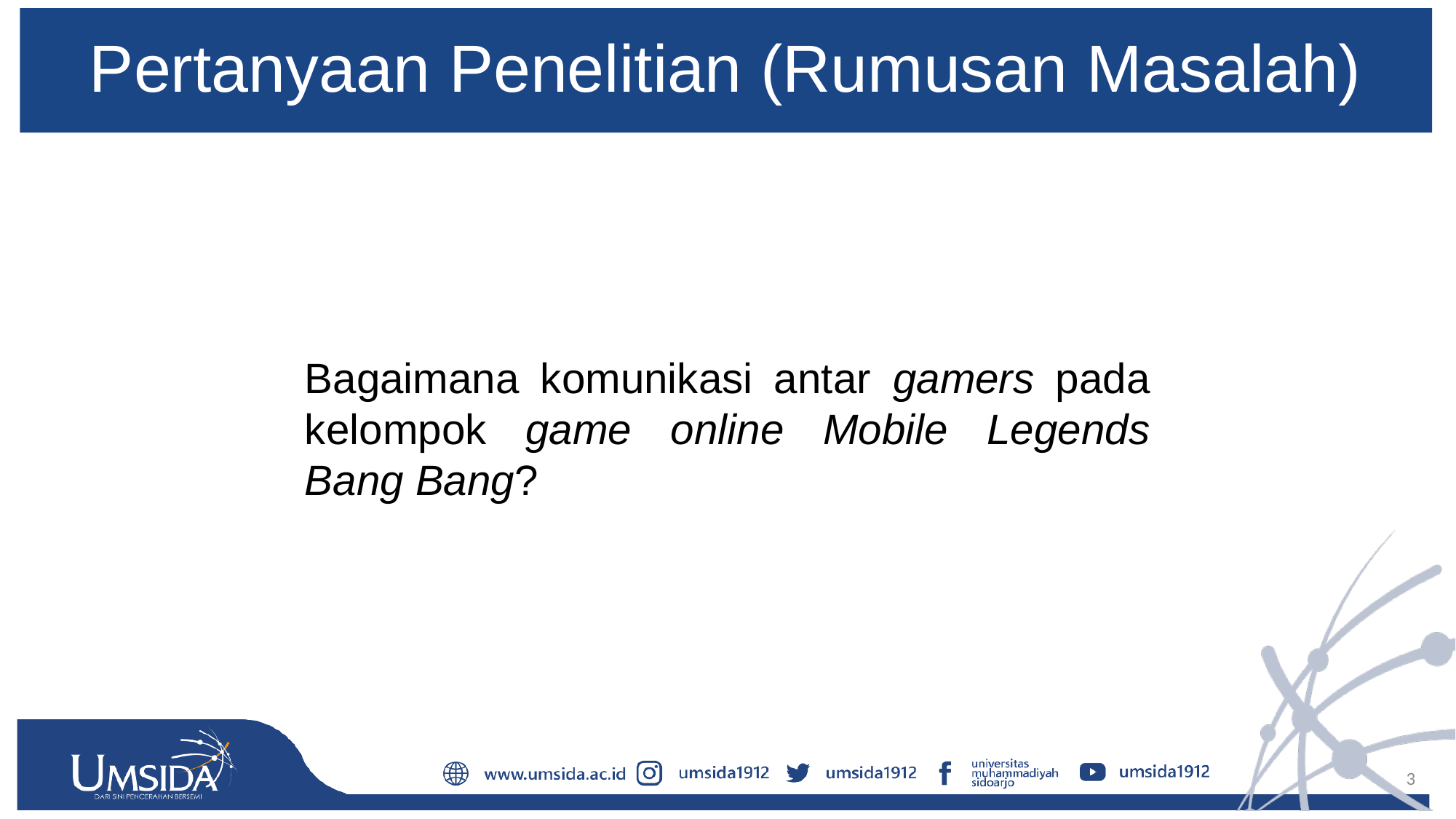

# Pertanyaan Penelitian (Rumusan Masalah)
Bagaimana komunikasi antar gamers pada kelompok game online Mobile Legends Bang Bang?